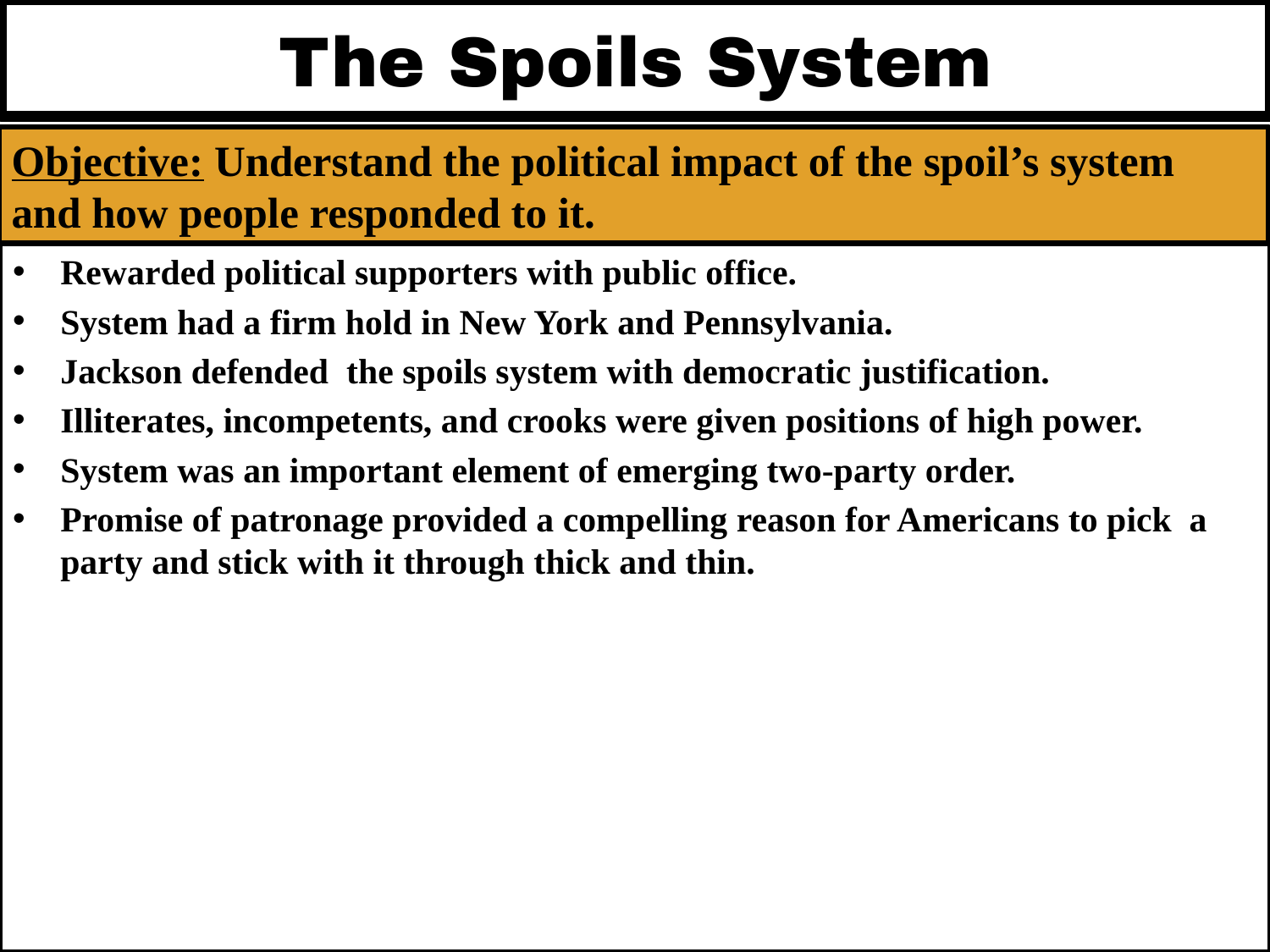

# The Spoils System
Objective: Understand the political impact of the spoil’s system and how people responded to it.
Rewarded political supporters with public office.
System had a firm hold in New York and Pennsylvania.
Jackson defended  the spoils system with democratic justification.
Illiterates, incompetents, and crooks were given positions of high power.
System was an important element of emerging two-party order.
Promise of patronage provided a compelling reason for Americans to pick  a party and stick with it through thick and thin.